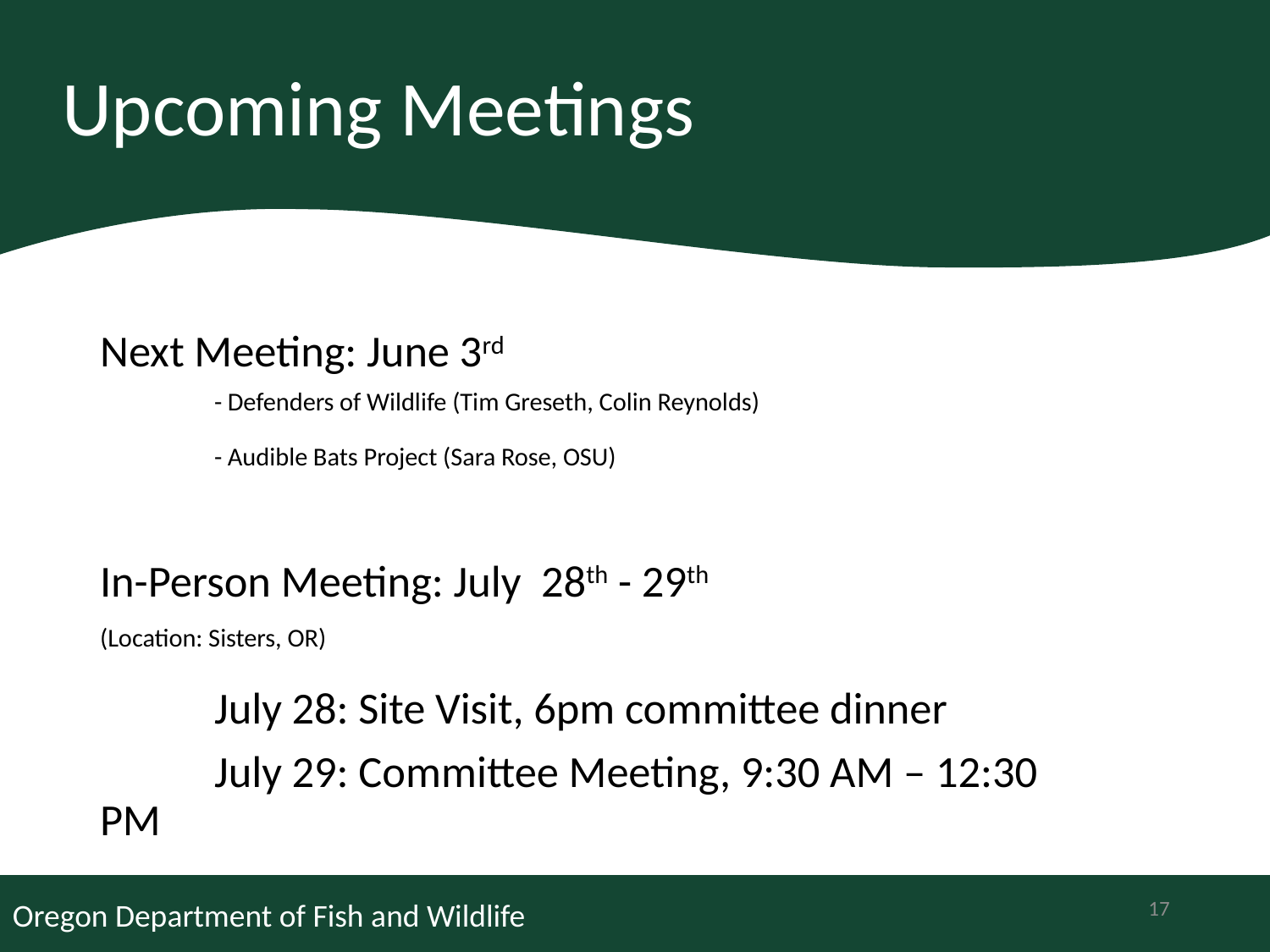

# Upcoming Meetings

Next Meeting: June 3rd
	- Defenders of Wildlife (Tim Greseth, Colin Reynolds)
	- Audible Bats Project (Sara Rose, OSU)

In-Person Meeting: July  28th - 29th
(Location: Sisters, OR)
	July 28: Site Visit, 6pm committee dinner
	July 29: Committee Meeting, 9:30 AM – 12:30 	PM

17